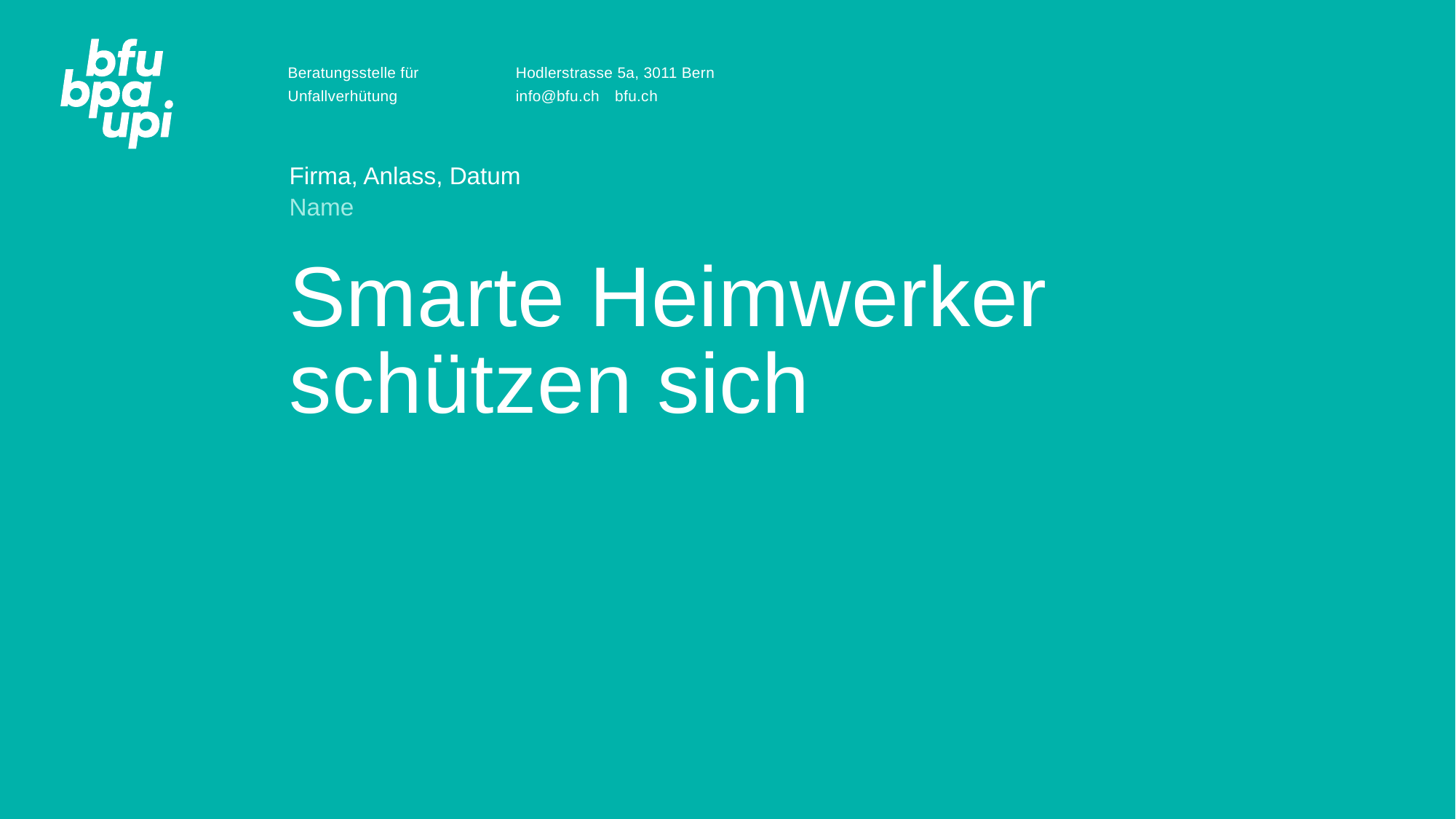

Firma, Anlass, Datum
Name
# Smarte Heimwerker schützen sich